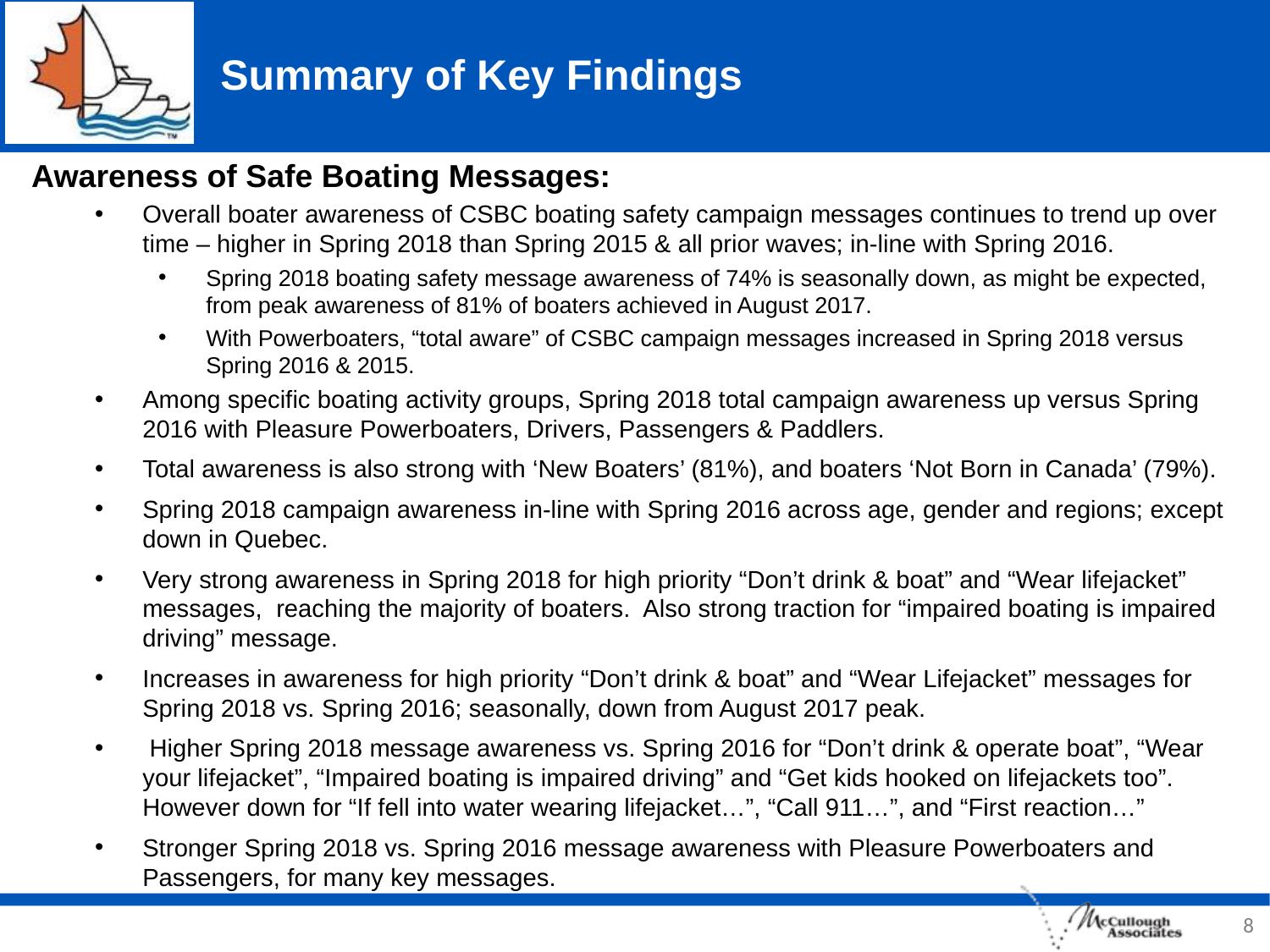

# Summary of Key Findings
Awareness of Safe Boating Messages:
Overall boater awareness of CSBC boating safety campaign messages continues to trend up over time – higher in Spring 2018 than Spring 2015 & all prior waves; in-line with Spring 2016.
Spring 2018 boating safety message awareness of 74% is seasonally down, as might be expected, from peak awareness of 81% of boaters achieved in August 2017.
With Powerboaters, “total aware” of CSBC campaign messages increased in Spring 2018 versus Spring 2016 & 2015.
Among specific boating activity groups, Spring 2018 total campaign awareness up versus Spring 2016 with Pleasure Powerboaters, Drivers, Passengers & Paddlers.
Total awareness is also strong with ‘New Boaters’ (81%), and boaters ‘Not Born in Canada’ (79%).
Spring 2018 campaign awareness in-line with Spring 2016 across age, gender and regions; except down in Quebec.
Very strong awareness in Spring 2018 for high priority “Don’t drink & boat” and “Wear lifejacket” messages,  reaching the majority of boaters.  Also strong traction for “impaired boating is impaired driving” message.
Increases in awareness for high priority “Don’t drink & boat” and “Wear Lifejacket” messages for Spring 2018 vs. Spring 2016; seasonally, down from August 2017 peak.
 Higher Spring 2018 message awareness vs. Spring 2016 for “Don’t drink & operate boat”, “Wear your lifejacket”, “Impaired boating is impaired driving” and “Get kids hooked on lifejackets too”. However down for “If fell into water wearing lifejacket…”, “Call 911…”, and “First reaction…”
Stronger Spring 2018 vs. Spring 2016 message awareness with Pleasure Powerboaters and Passengers, for many key messages.
8